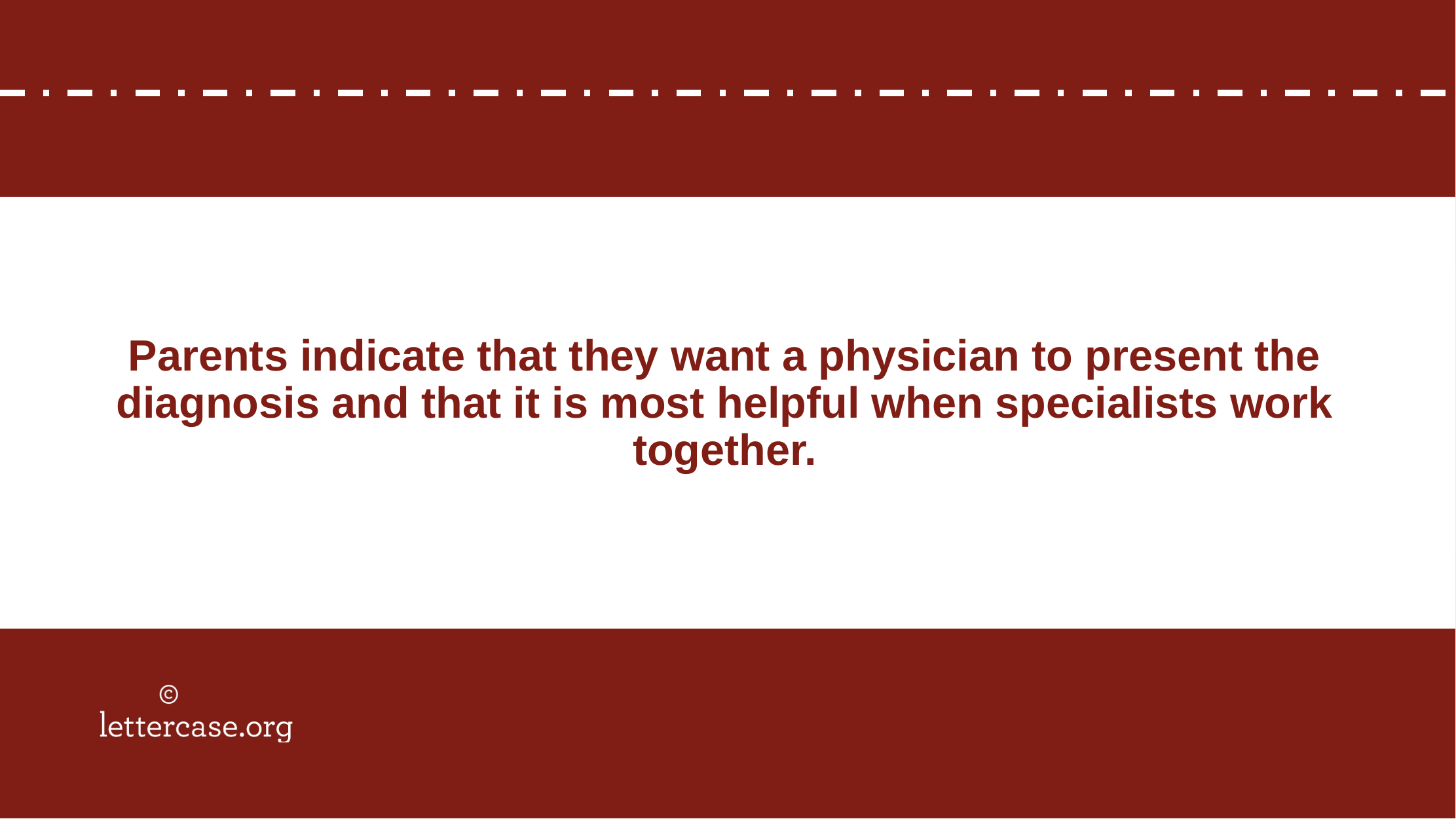

# Parents indicate that they want a physician to present the diagnosis and that it is most helpful when specialists work together.